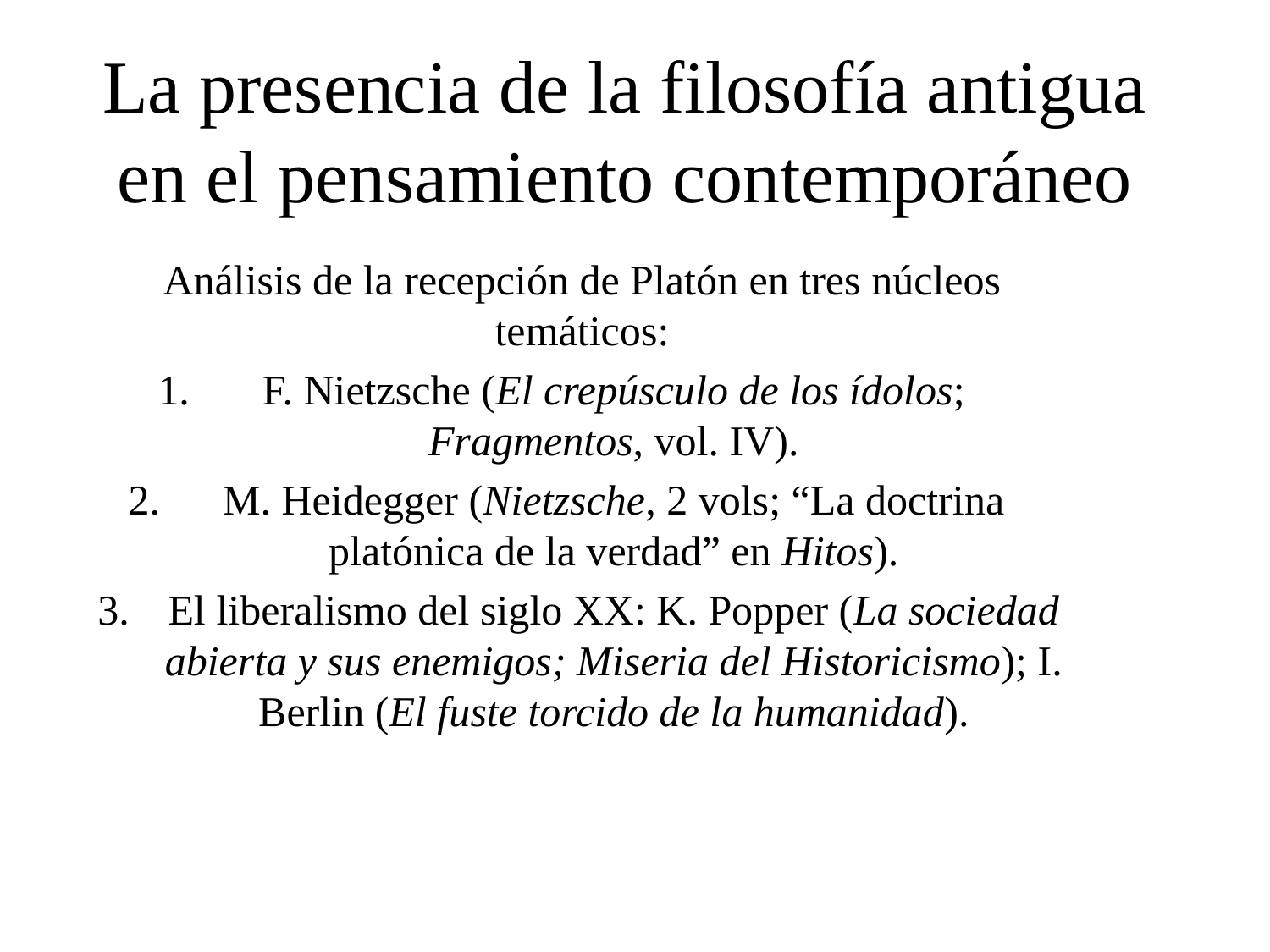

# La presencia de la filosofía antigua en el pensamiento contemporáneo
Análisis de la recepción de Platón en tres núcleos temáticos:
F. Nietzsche (El crepúsculo de los ídolos; Fragmentos, vol. IV).
M. Heidegger (Nietzsche, 2 vols; “La doctrina platónica de la verdad” en Hitos).
El liberalismo del siglo XX: K. Popper (La sociedad abierta y sus enemigos; Miseria del Historicismo); I. Berlin (El fuste torcido de la humanidad).